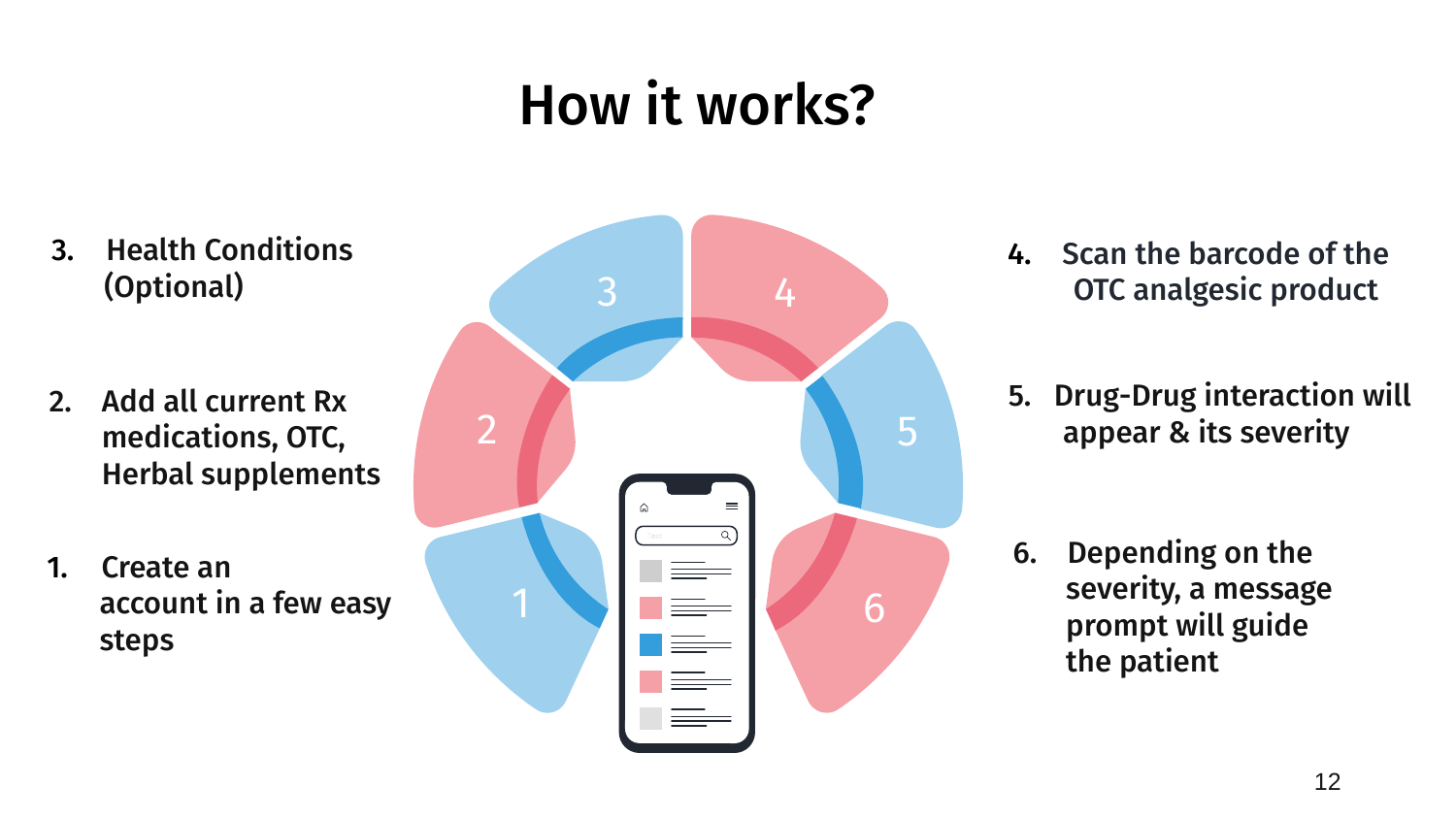

How it works?

Scan the barcode of the OTC analgesic product

Health Conditions
       (Optional)
3
4
5.   Drug-Drug interaction will appear & its severity
2
5
2.    Add all current Rx
       medications, OTC,
       Herbal supplements
Create an
       account in a few easy
       steps
1
6
6.    Depending on the
       severity, a message
       prompt will guide
       the patient

12